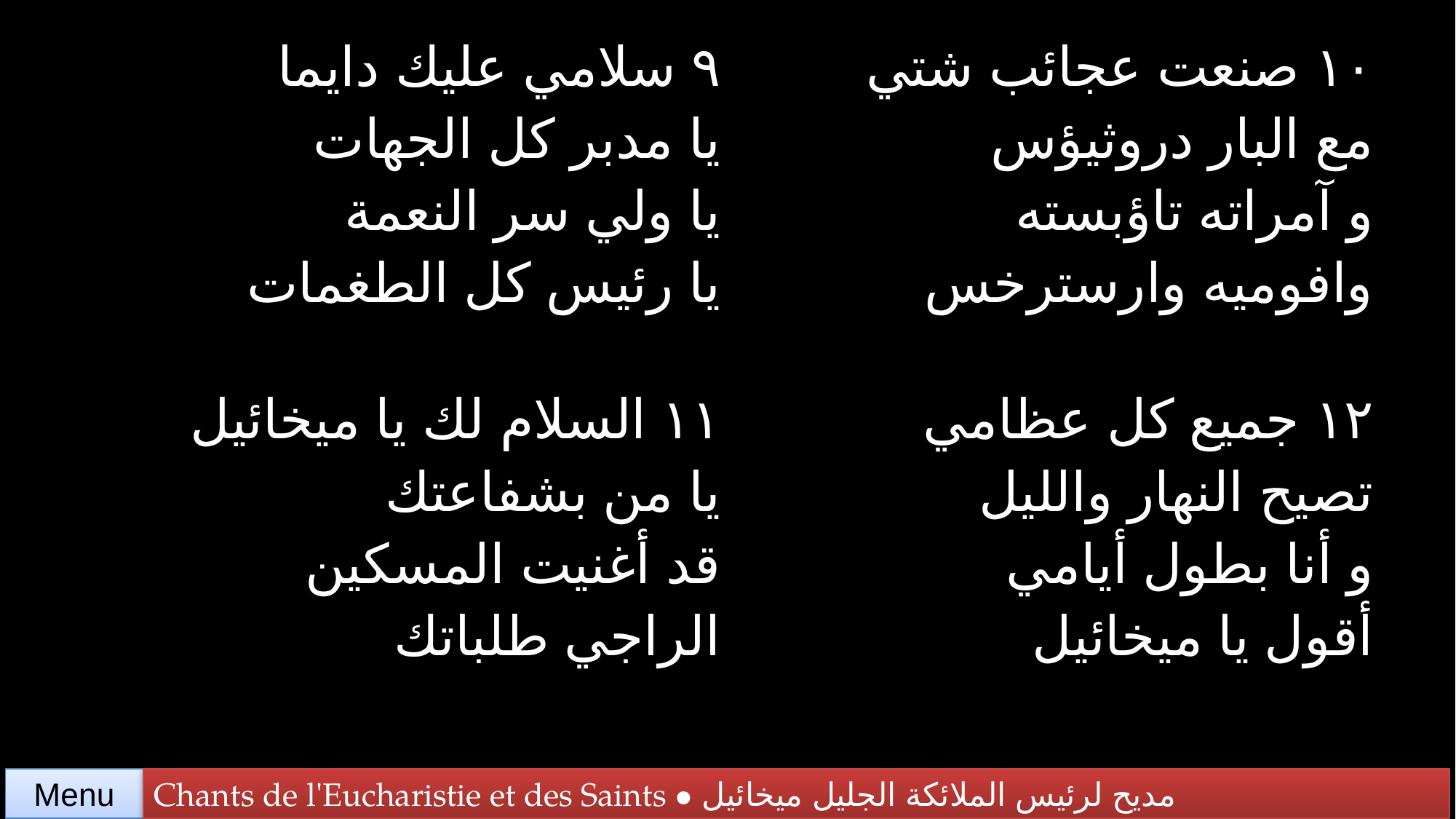

| ٩ سلامي عليك دايما يا مدبر كل الجهات يا ولي سر النعمة يا رئيس كل الطغمات | ١٠ صنعت عجائب شتي مع البار دروثيؤس و آمراته تاؤبسته وافوميه وارسترخس |
| --- | --- |
| ١١ السلام لك يا ميخائيل يا من بشفاعتك قد أغنيت المسكين الراجي طلباتك | ١٢ جميع كل عظامي تصيح النهار والليل و أنا بطول أيامي أقول يا ميخائيل |

Chants de l'Eucharistie et des Saints • مديح لرئيس الملائكة الجليل ميخائيل
Menu